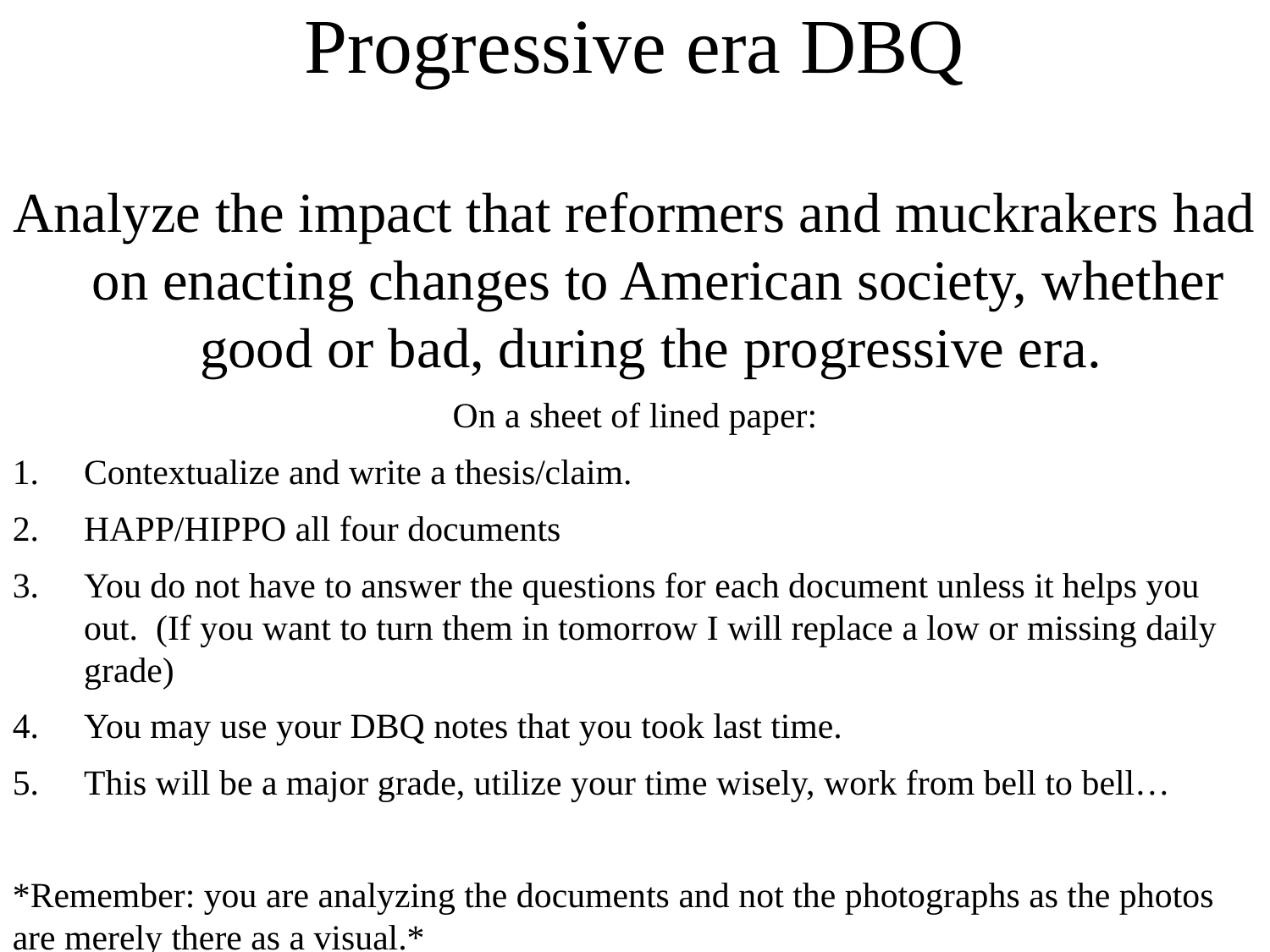

# Progressive era DBQ
Analyze the impact that reformers and muckrakers had on enacting changes to American society, whether good or bad, during the progressive era.
On a sheet of lined paper:
Contextualize and write a thesis/claim.
HAPP/HIPPO all four documents
You do not have to answer the questions for each document unless it helps you out.  (If you want to turn them in tomorrow I will replace a low or missing daily grade)
You may use your DBQ notes that you took last time.
This will be a major grade, utilize your time wisely, work from bell to bell…

*Remember: you are analyzing the documents and not the photographs as the photos are merely there as a visual.*